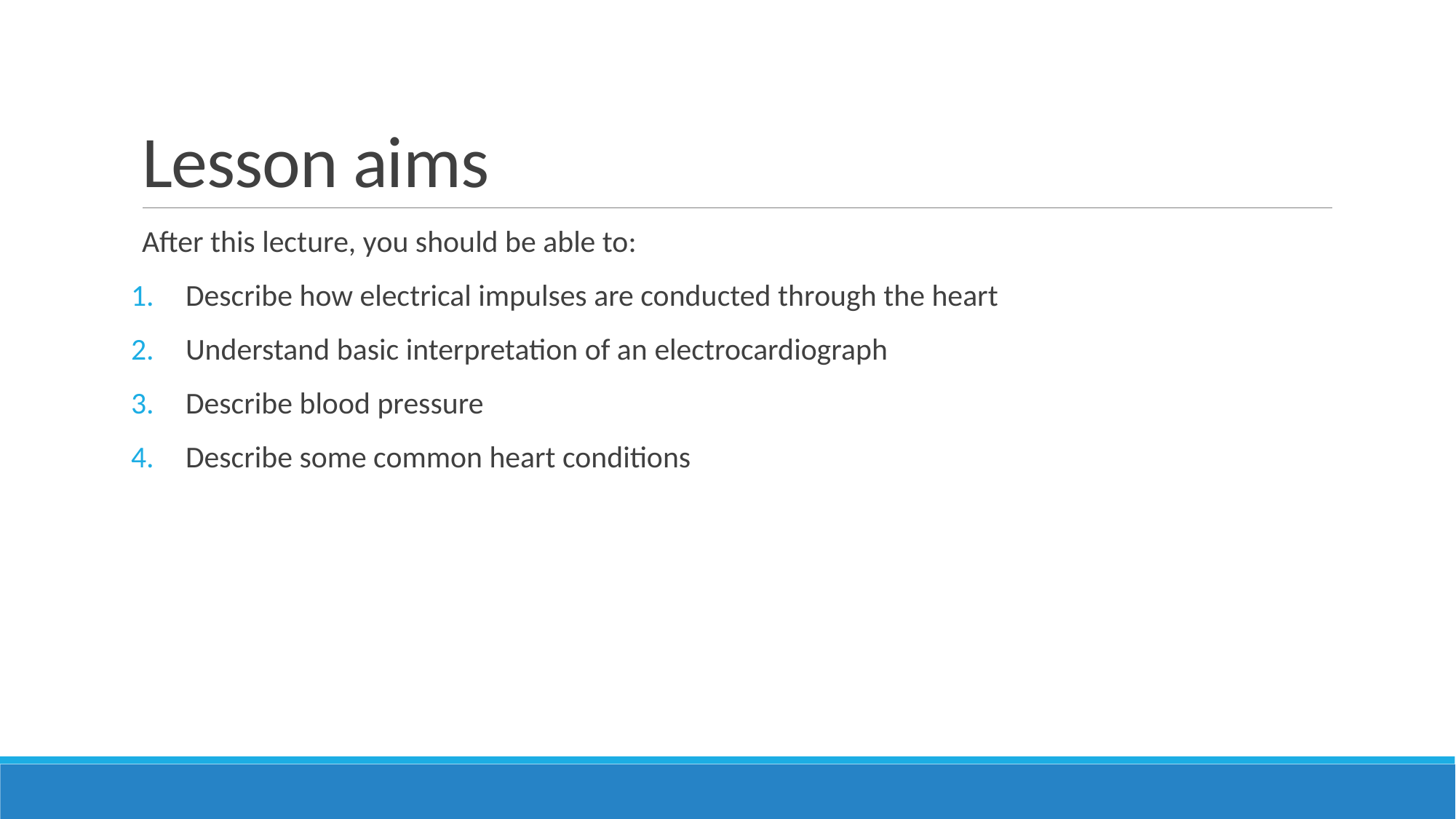

# Lesson aims
After this lecture, you should be able to:
Describe how electrical impulses are conducted through the heart
Understand basic interpretation of an electrocardiograph
Describe blood pressure
Describe some common heart conditions